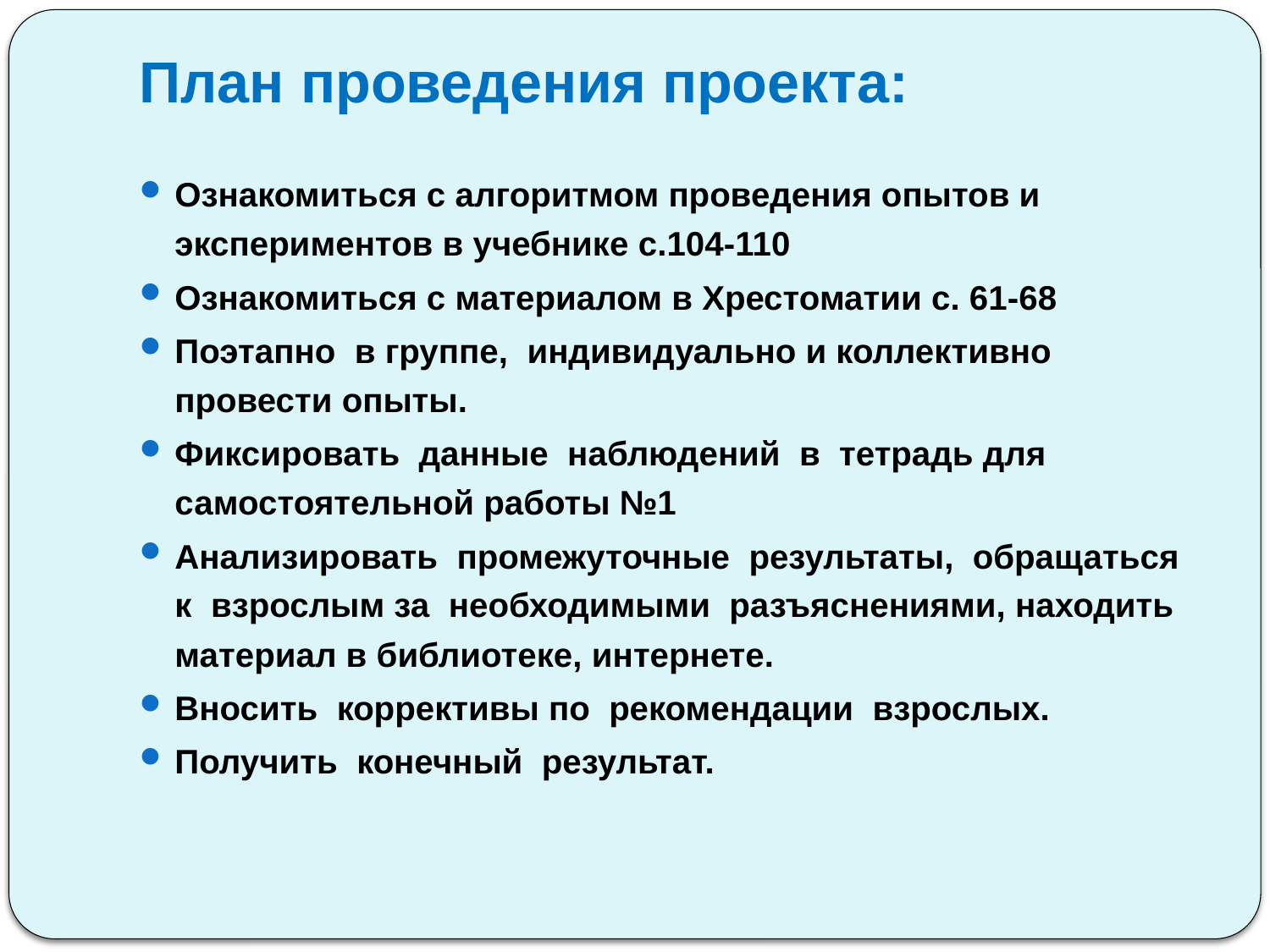

# План проведения проекта:
Ознакомиться с алгоритмом проведения опытов и экспериментов в учебнике с.104-110
Ознакомиться с материалом в Хрестоматии с. 61-68
Поэтапно  в группе,  индивидуально и коллективно провести опыты.
Фиксировать  данные  наблюдений  в  тетрадь для самостоятельной работы №1
Анализировать  промежуточные  результаты,  обращаться  к  взрослым за  необходимыми  разъяснениями, находить материал в библиотеке, интернете.
Вносить  коррективы по  рекомендации  взрослых.
Получить  конечный  результат.